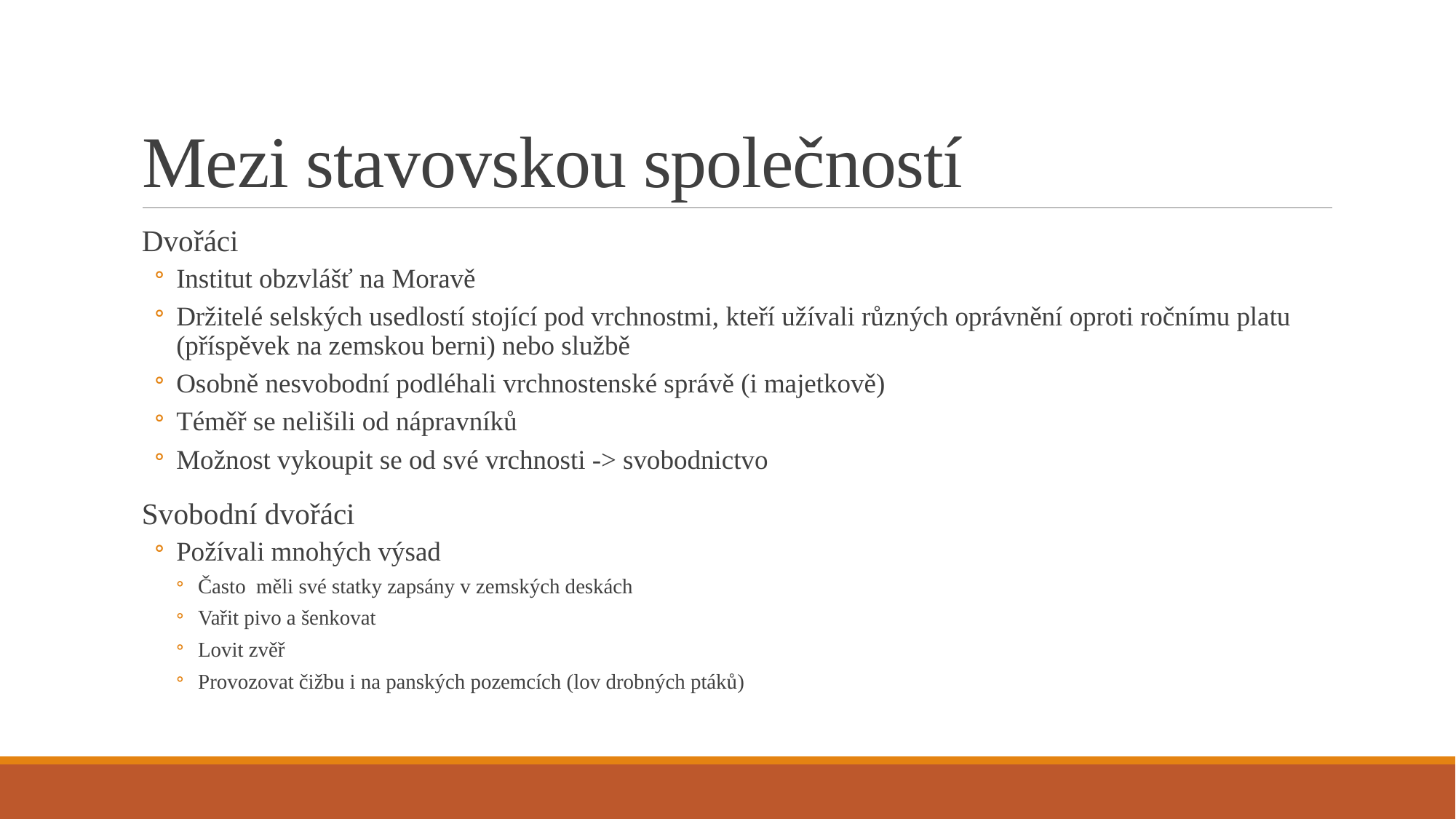

# Mezi stavovskou společností
Dvořáci
Institut obzvlášť na Moravě
Držitelé selských usedlostí stojící pod vrchnostmi, kteří užívali různých oprávnění oproti ročnímu platu (příspěvek na zemskou berni) nebo službě
Osobně nesvobodní podléhali vrchnostenské správě (i majetkově)
Téměř se nelišili od nápravníků
Možnost vykoupit se od své vrchnosti -> svobodnictvo
Svobodní dvořáci
Požívali mnohých výsad
Často  měli své statky zapsány v zemských deskách
Vařit pivo a šenkovat
Lovit zvěř
Provozovat čižbu i na panských pozemcích (lov drobných ptáků)